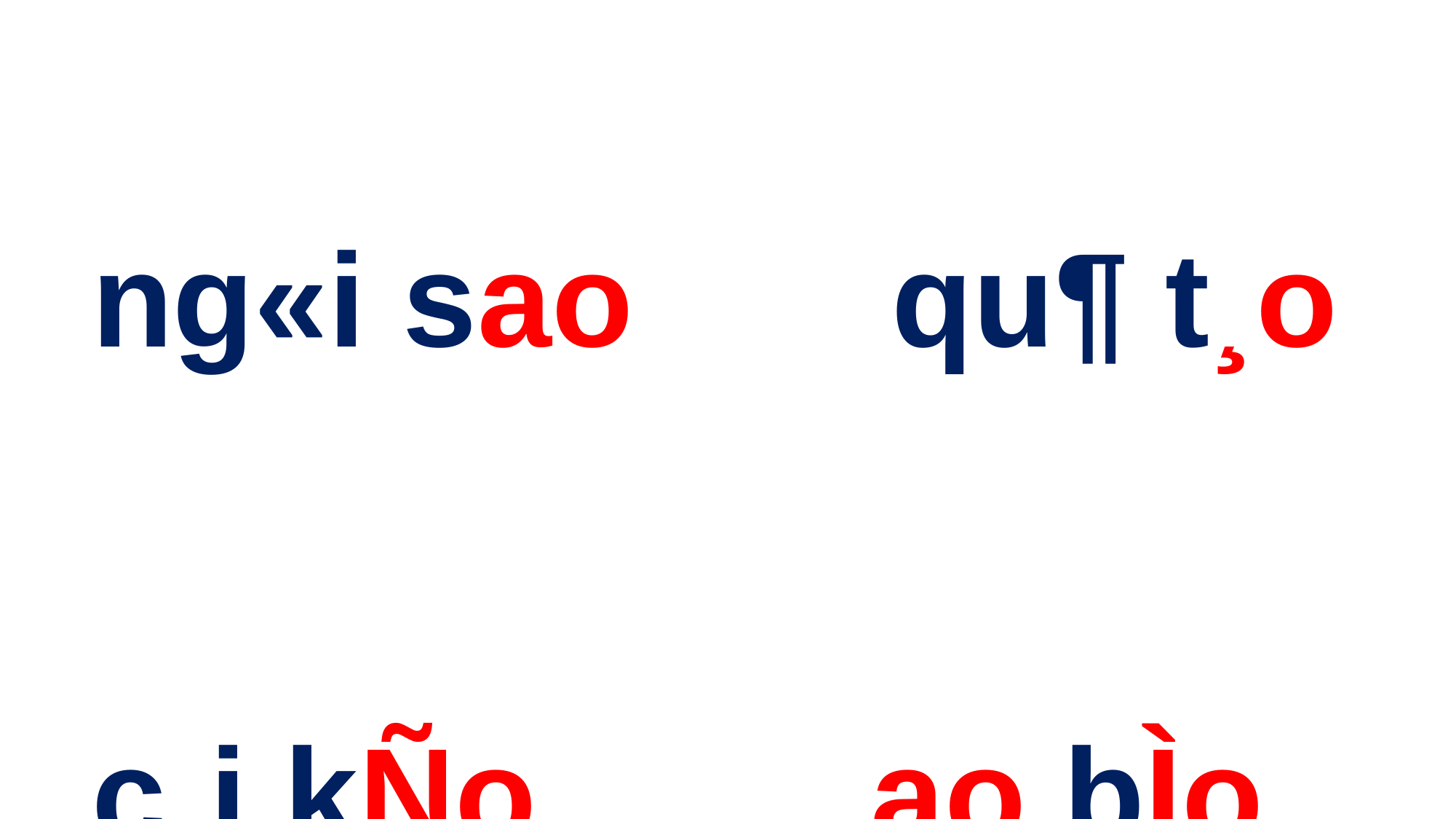

ng«i sao       qu¶ t¸o
 c¸i kÑo         ao bÌo